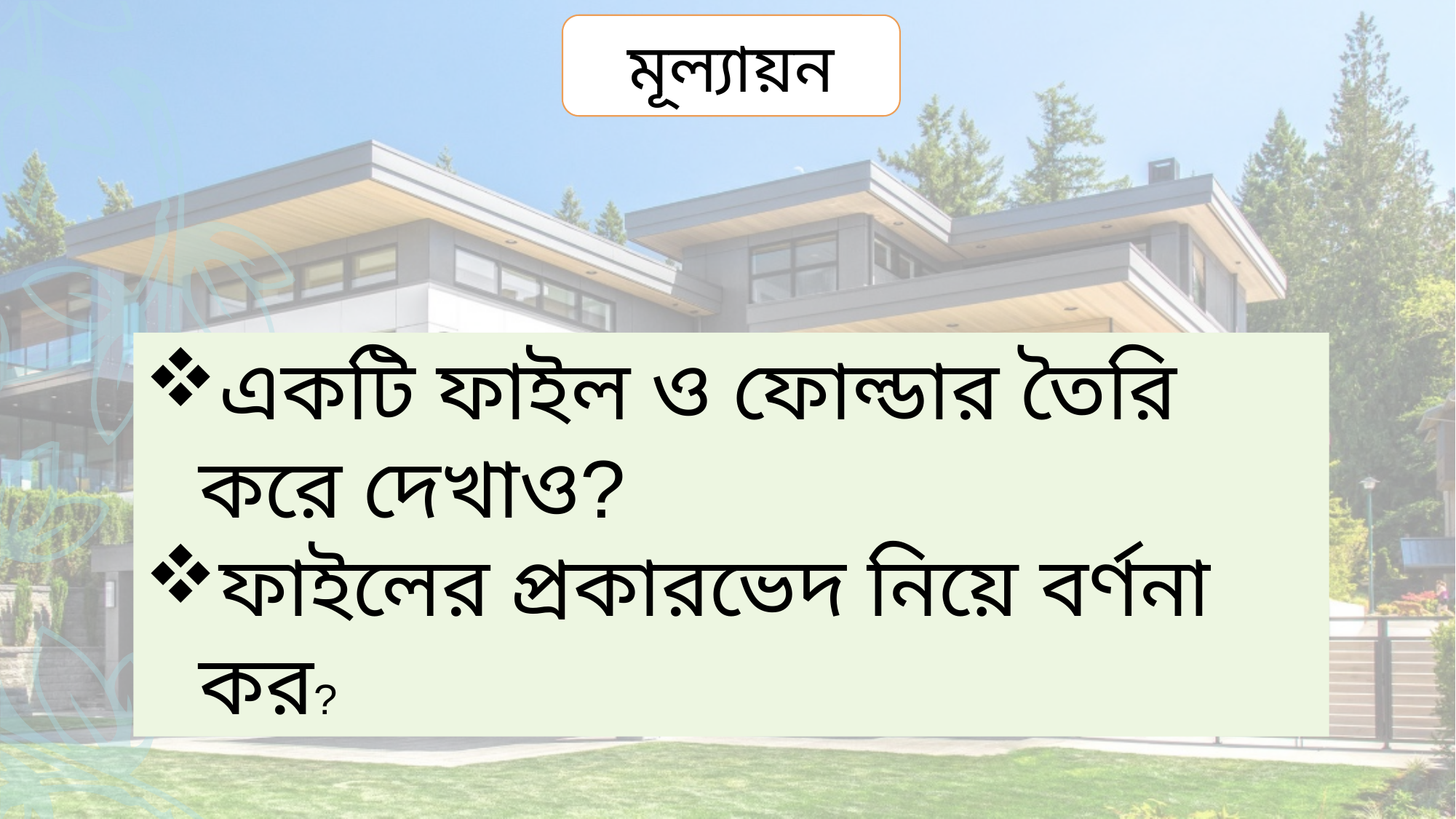

মূল্যায়ন
একটি ফাইল ও ফোল্ডার তৈরি করে দেখাও?
ফাইলের প্রকারভেদ নিয়ে বর্ণনা কর?